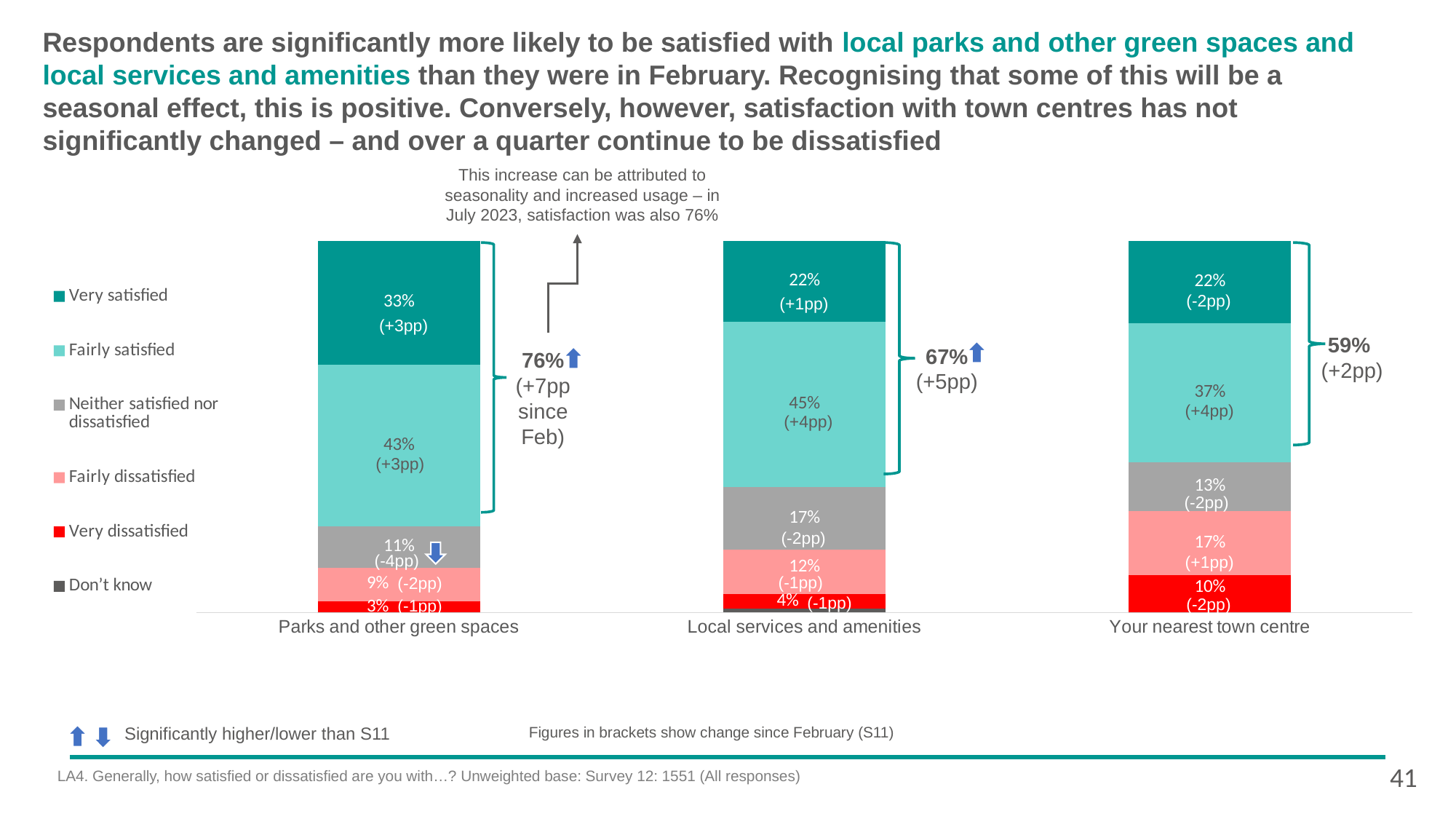

Respondents are significantly more likely to be satisfied with local parks and other green spaces and local services and amenities than they were in February. Recognising that some of this will be a seasonal effect, this is positive. Conversely, however, satisfaction with town centres has not significantly changed – and over a quarter continue to be dissatisfied
This increase can be attributed to seasonality and increased usage – in July 2023, satisfaction was also 76%

### Chart

| Category | Don’t know  | Very dissatisfied  | Fairly dissatisfied | Neither satisfied nor dissatisfied | Fairly satisfied | Very satisfied |
|---|---|---|---|---|---|---|
| Parks and other green spaces | 0.0 | 0.03 | 0.09 | 0.11 | 0.43 | 0.33 |
| Local services and amenities | 0.01 | 0.04 | 0.12 | 0.17 | 0.45 | 0.22 |
| Your nearest town centre | 0.0 | 0.1 | 0.17 | 0.13 | 0.37 | 0.22 |

(-2pp)
(+1pp)
(+3pp)
59%
(+2pp)
67%
(+5pp)
76%
(+7pp since Feb)

(+4pp)
(+4pp)
(+3pp)
(-2pp)
(-2pp)

(-4pp)
(+1pp)
(-1pp)
(-2pp)
(-1pp)
(-2pp)
(-1pp)
Significantly higher/lower than S11

Figures in brackets show change since February (S11)
41
LA4. Generally, how satisfied or dissatisfied are you with…? Unweighted base: Survey 12: 1551 (All responses)